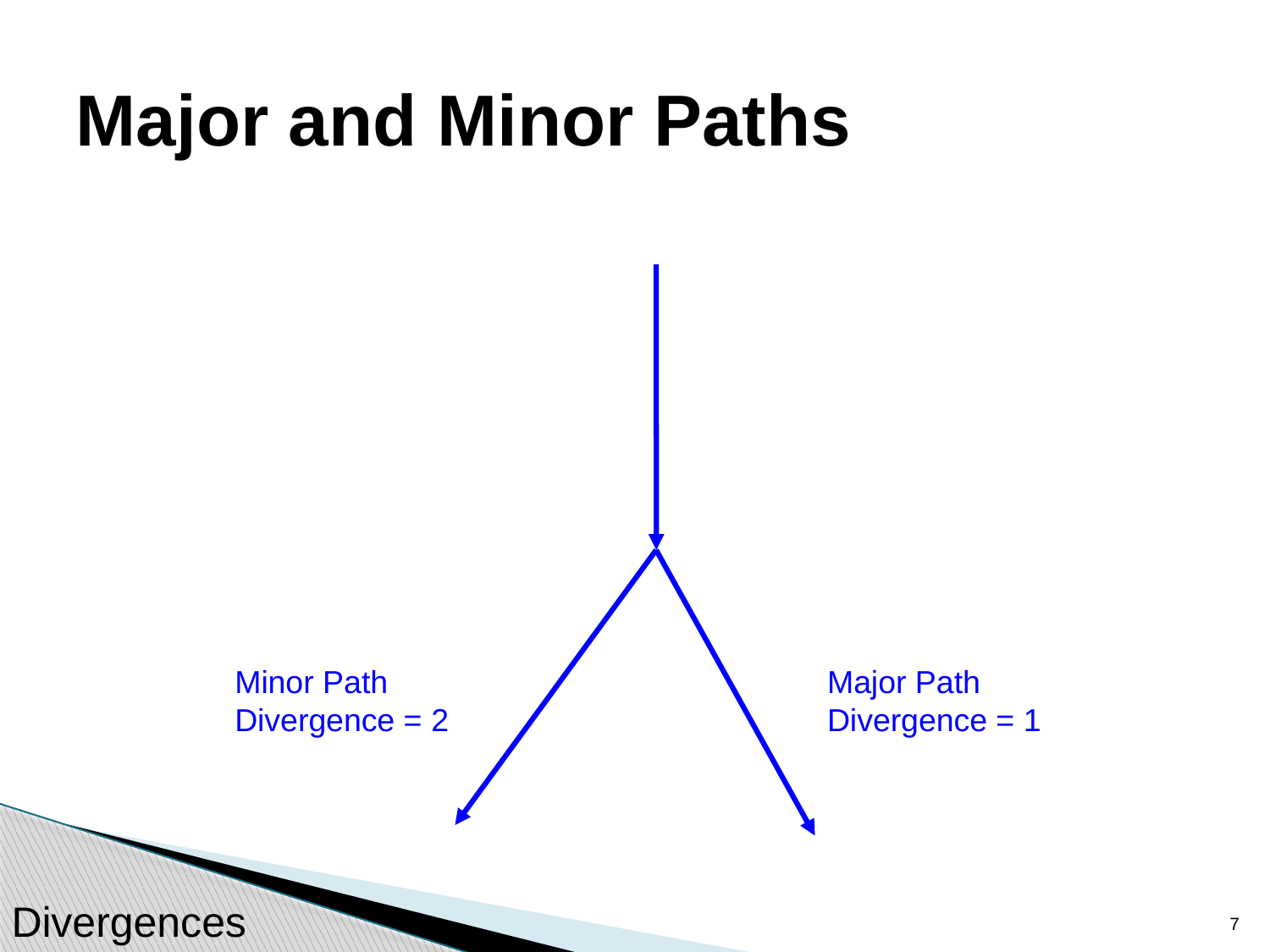

# Major and Minor Paths

Minor Path
Divergence = 2
Major Path
Divergence = 1
Divergences
7